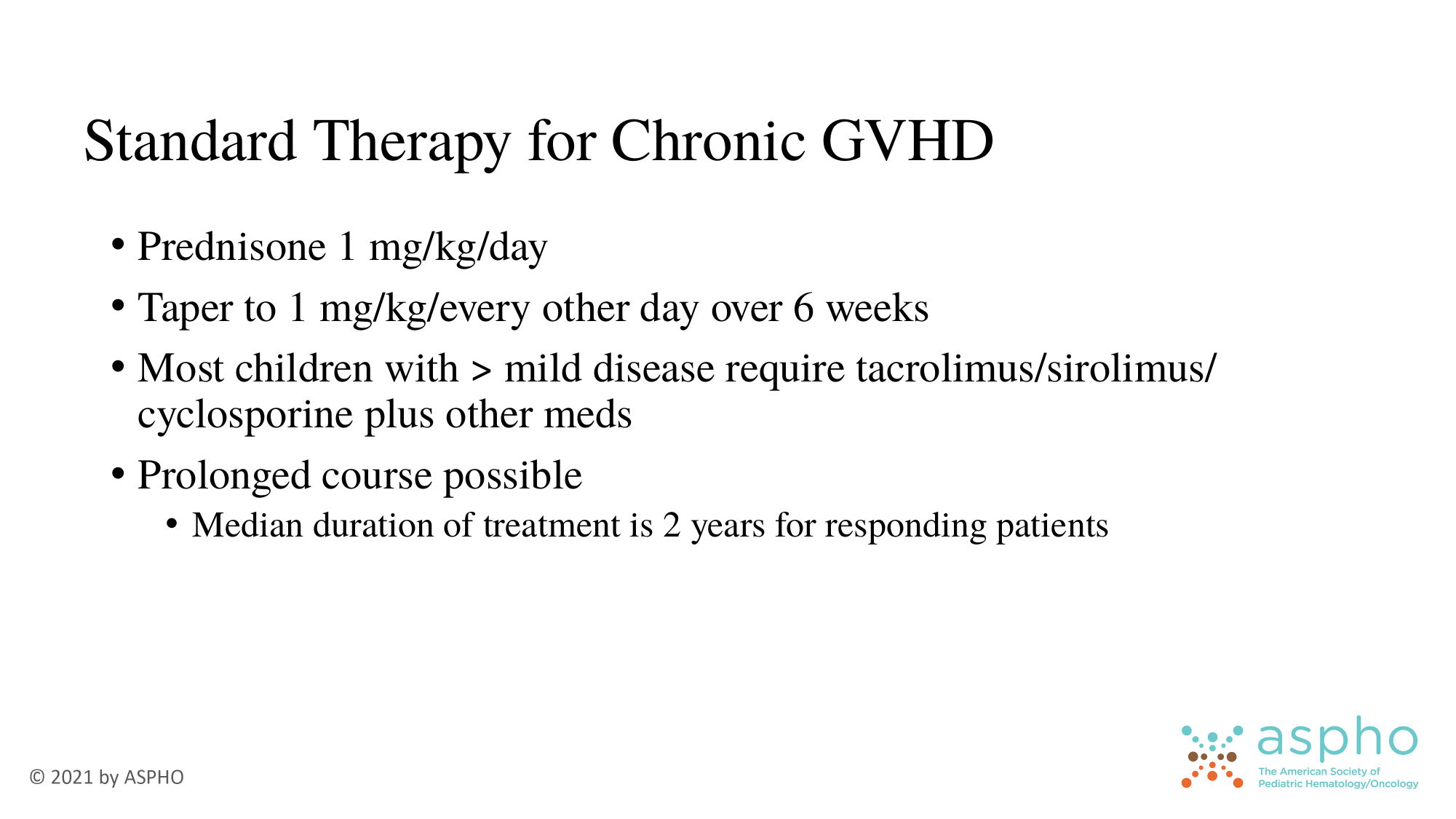

# Standard Therapy for Chronic GVHD
Prednisone 1 mg/kg/day
Taper to 1 mg/kg/every other day over 6 weeks
Most children with > mild disease require tacrolimus/sirolimus/ cyclosporine plus other meds
Prolonged course possible
Median duration of treatment is 2 years for responding patients